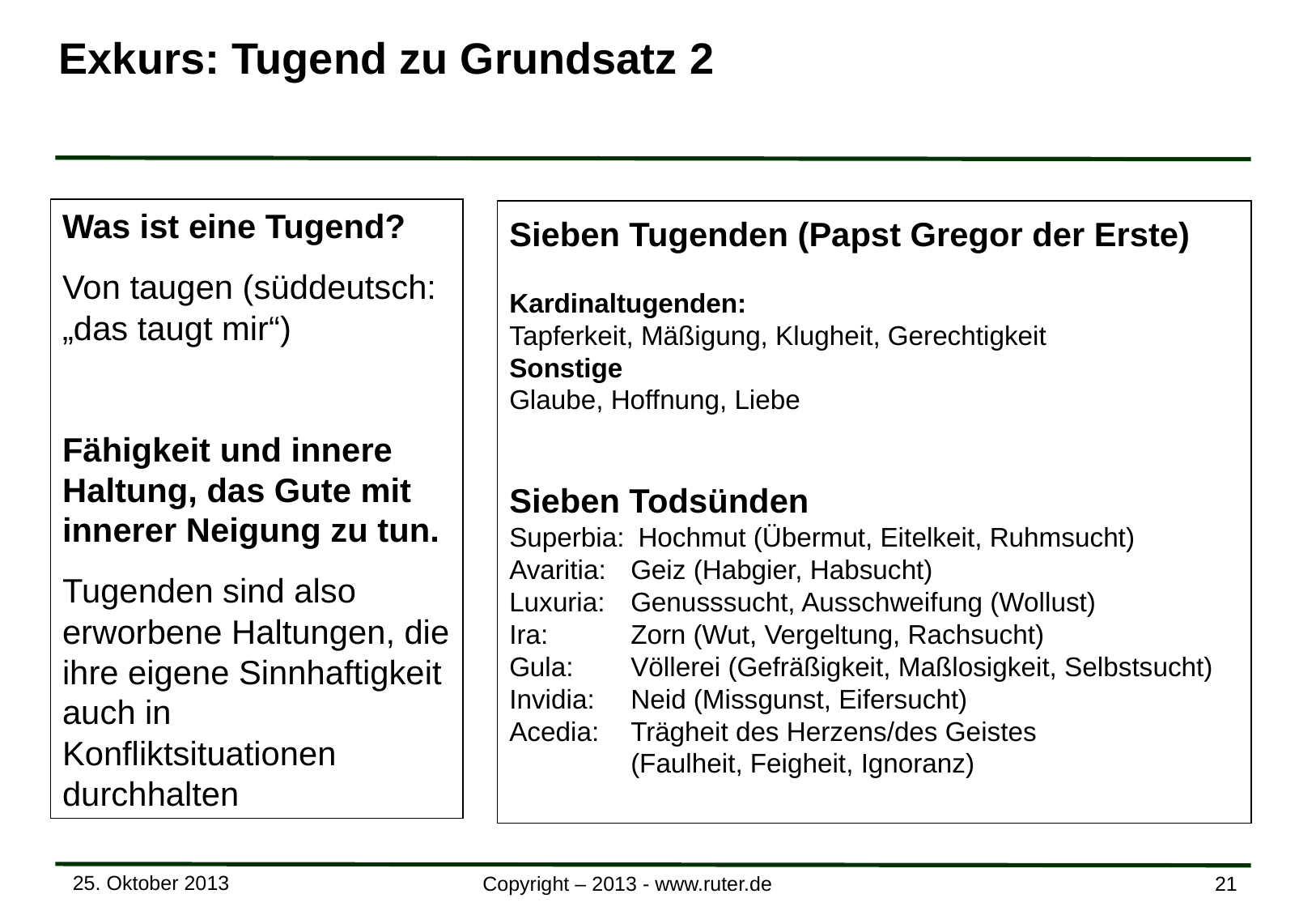

Exkurs: Tugend zu Grundsatz 2

Was ist eine Tugend?
Von taugen (süddeutsch: „das taugt mir“)

Fähigkeit und innere Haltung, das Gute mit innerer Neigung zu tun.
Tugenden sind also erworbene Haltungen, die ihre eigene Sinnhaftigkeit auch in Konfliktsituationen durchhalten
Sieben Tugenden (Papst Gregor der Erste)

Kardinaltugenden:
Tapferkeit, Mäßigung, Klugheit, Gerechtigkeit
Sonstige
Glaube, Hoffnung, Liebe

Sieben Todsünden
Superbia:	 Hochmut (Übermut, Eitelkeit, Ruhmsucht)
Avaritia: 	Geiz (Habgier, Habsucht)
Luxuria: 	Genusssucht, Ausschweifung (Wollust)
Ira: 	Zorn (Wut, Vergeltung, Rachsucht)
Gula: 	Völlerei (Gefräßigkeit, Maßlosigkeit, Selbstsucht)
Invidia: 	Neid (Missgunst, Eifersucht)
Acedia: 	Trägheit des Herzens/des Geistes
	(Faulheit, Feigheit, Ignoranz)